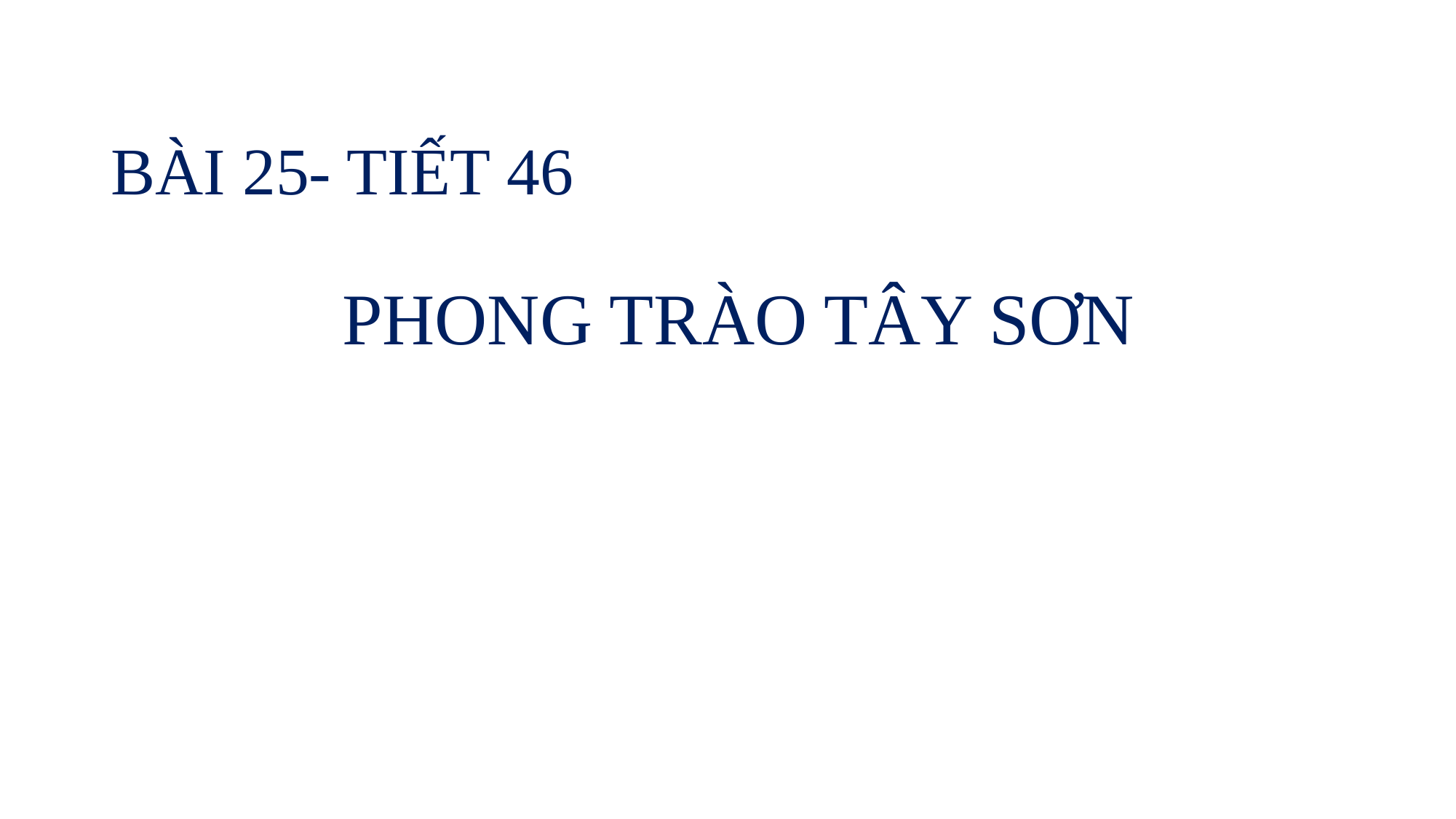

# BÀI 25- TIẾT 46
PHONG TRÀO TÂY SƠN